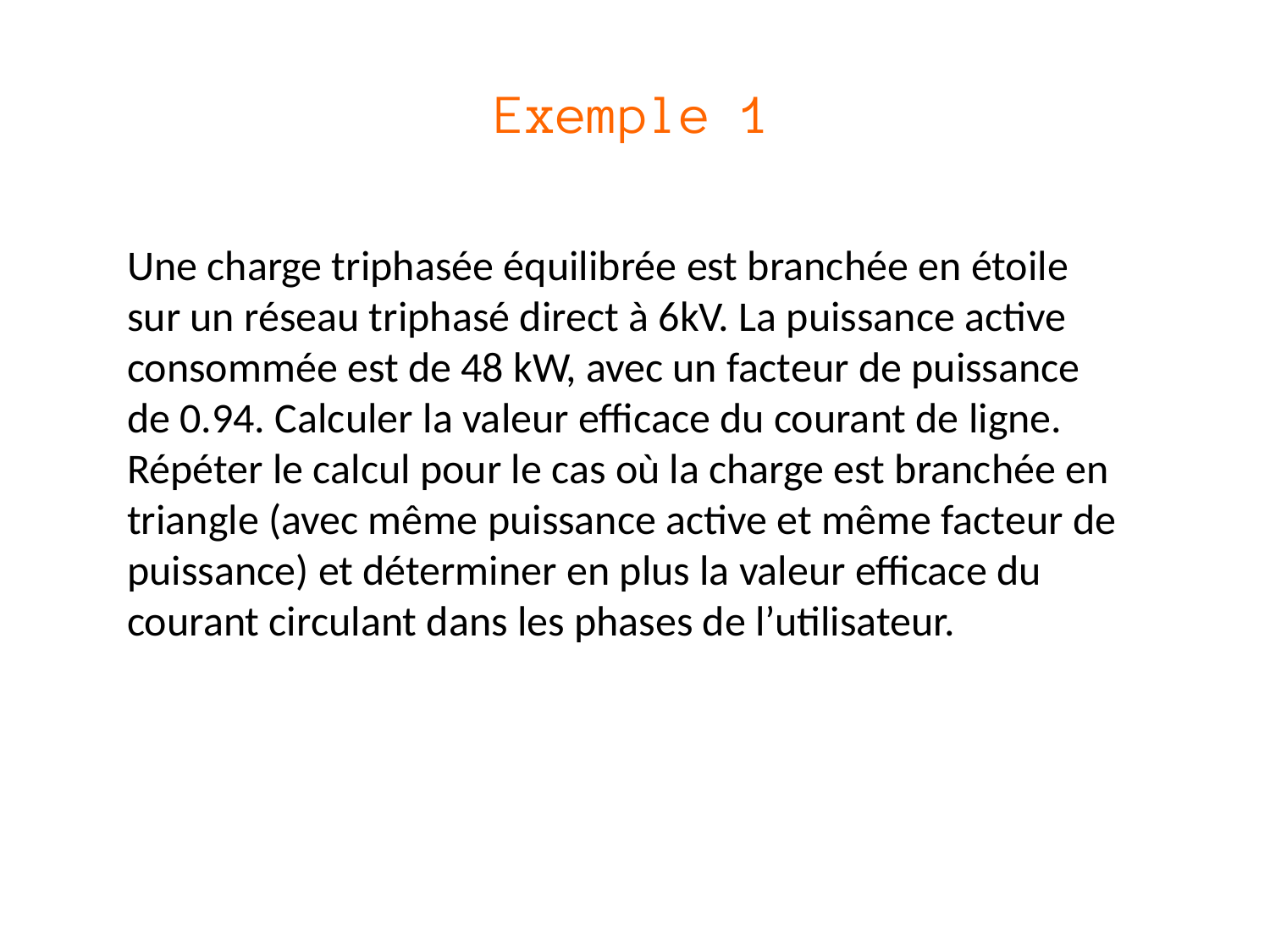

# Exemple 1
Une charge triphasée équilibrée est branchée en étoile sur un réseau triphasé direct à 6kV. La puissance active consommée est de 48 kW, avec un facteur de puissance de 0.94. Calculer la valeur efficace du courant de ligne. Répéter le calcul pour le cas où la charge est branchée en triangle (avec même puissance active et même facteur de puissance) et déterminer en plus la valeur efficace du courant circulant dans les phases de l’utilisateur.